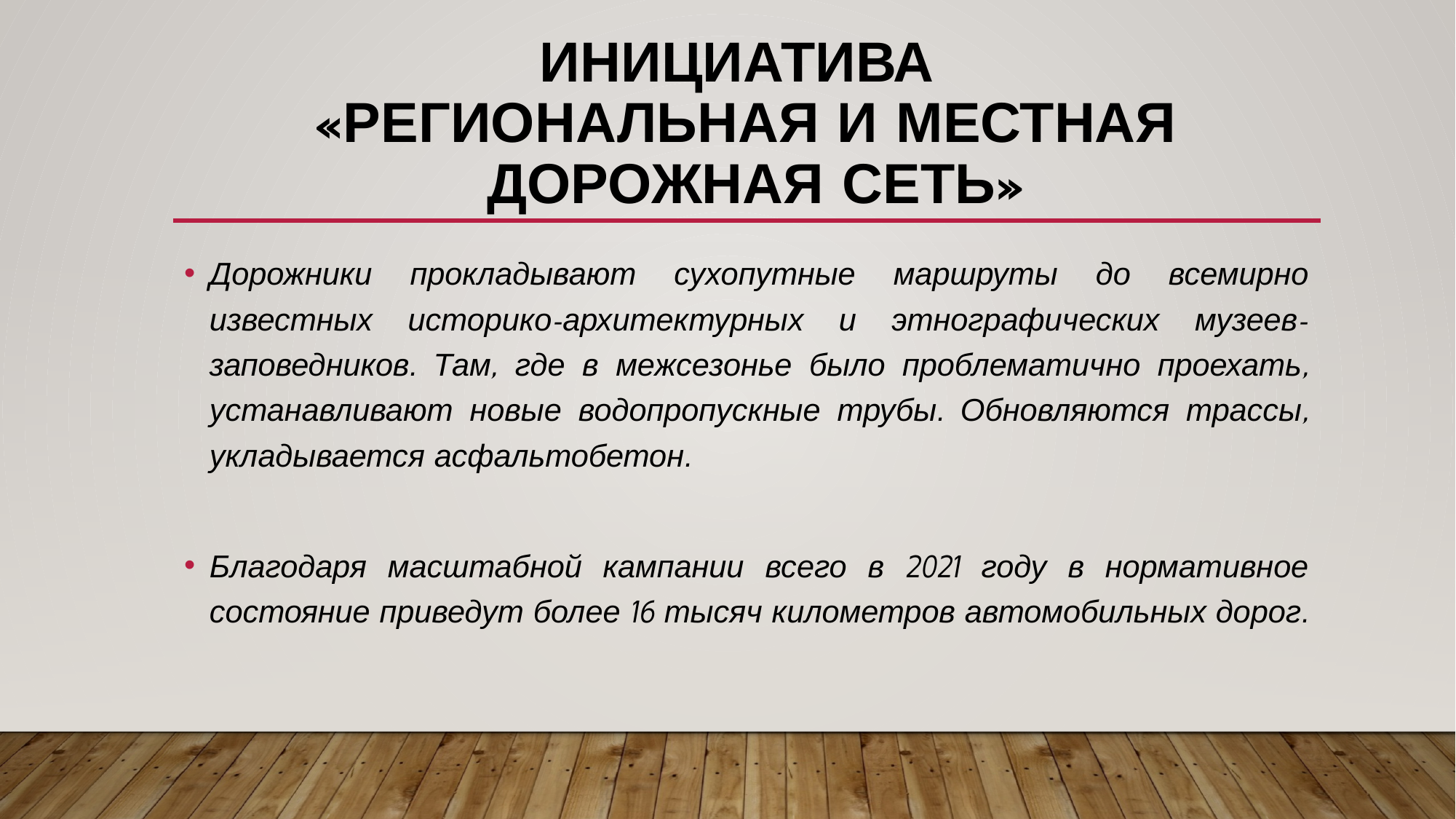

# Инициатива «Региональная и местная дорожная сеть»
Дорожники прокладывают сухопутные маршруты до всемирно известных историко-архитектурных и этнографических музеев-заповедников. Там, где в межсезонье было проблематично проехать, устанавливают новые водопропускные трубы. Обновляются трассы, укладывается асфальтобетон.

Благодаря масштабной кампании всего в 2021 году в нормативное состояние приведут более 16 тысяч километров автомобильных дорог.